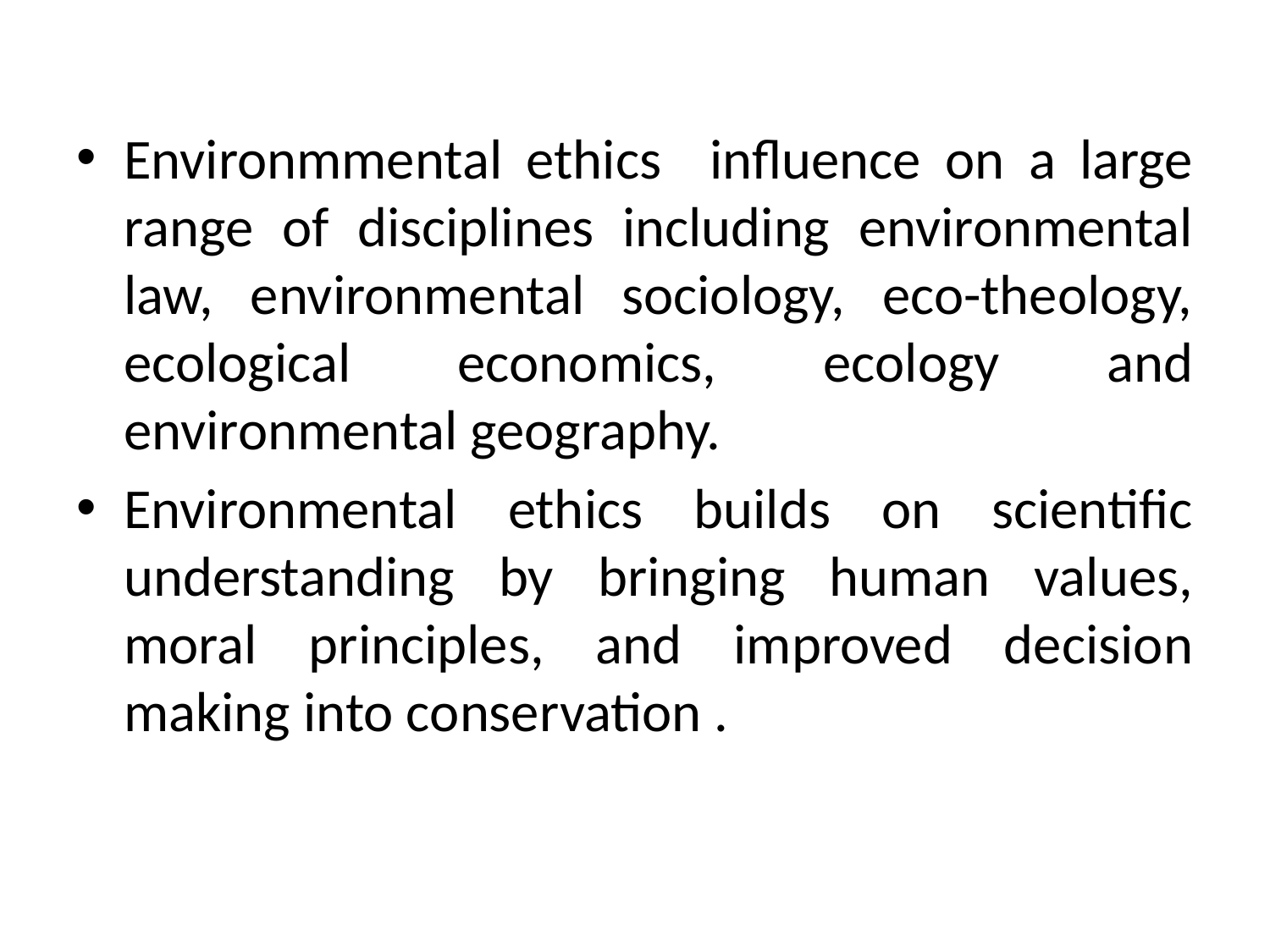

Environmmental ethics  influence on a large range of disciplines including environmental law, environmental sociology, eco-theology, ecological economics, ecology and environmental geography.
Environmental ethics builds on scientific understanding by bringing human values, moral principles, and improved decision making into conservation .